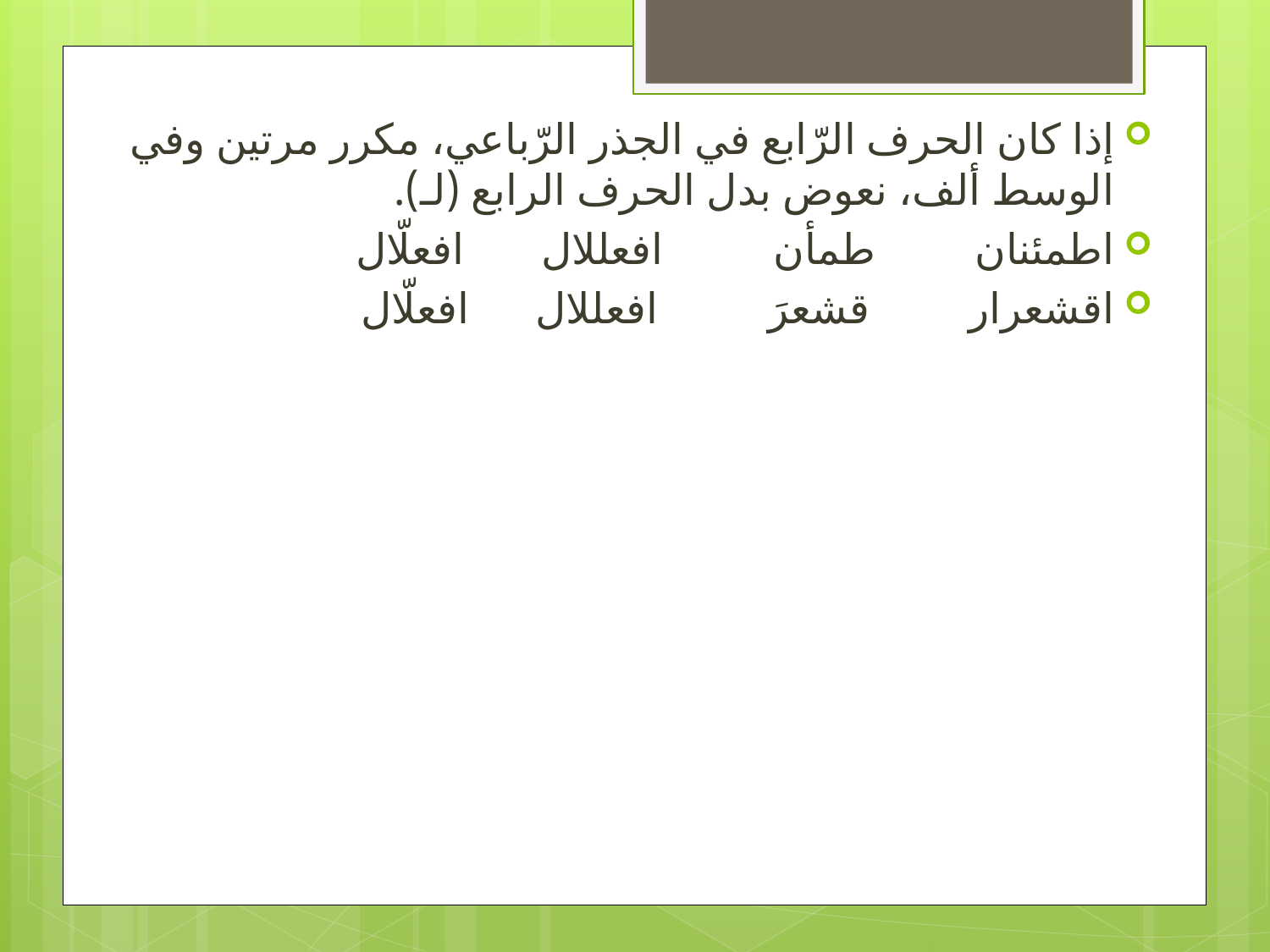

إذا كان الحرف الرّابع في الجذر الرّباعي، مكرر مرتين وفي الوسط ألف، نعوض بدل الحرف الرابع (لـ).
اطمئنان         طمأن          افعللال       افعلّال
اقشعرار         قشعرَ          افعللال      افعلّال